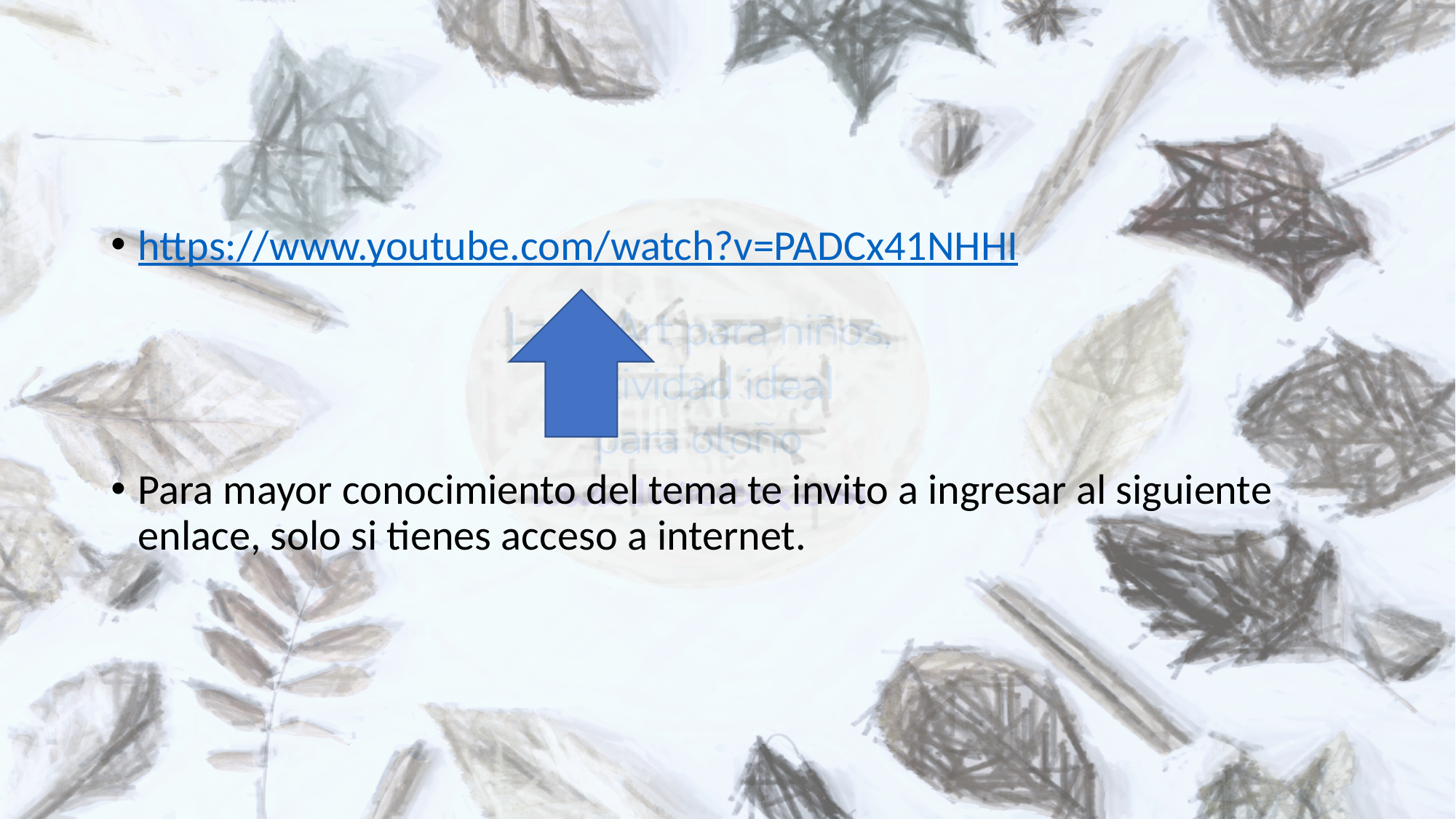

#
https://www.youtube.com/watch?v=PADCx41NHHI

Para mayor conocimiento del tema te invito a ingresar al siguiente enlace, solo si tienes acceso a internet.